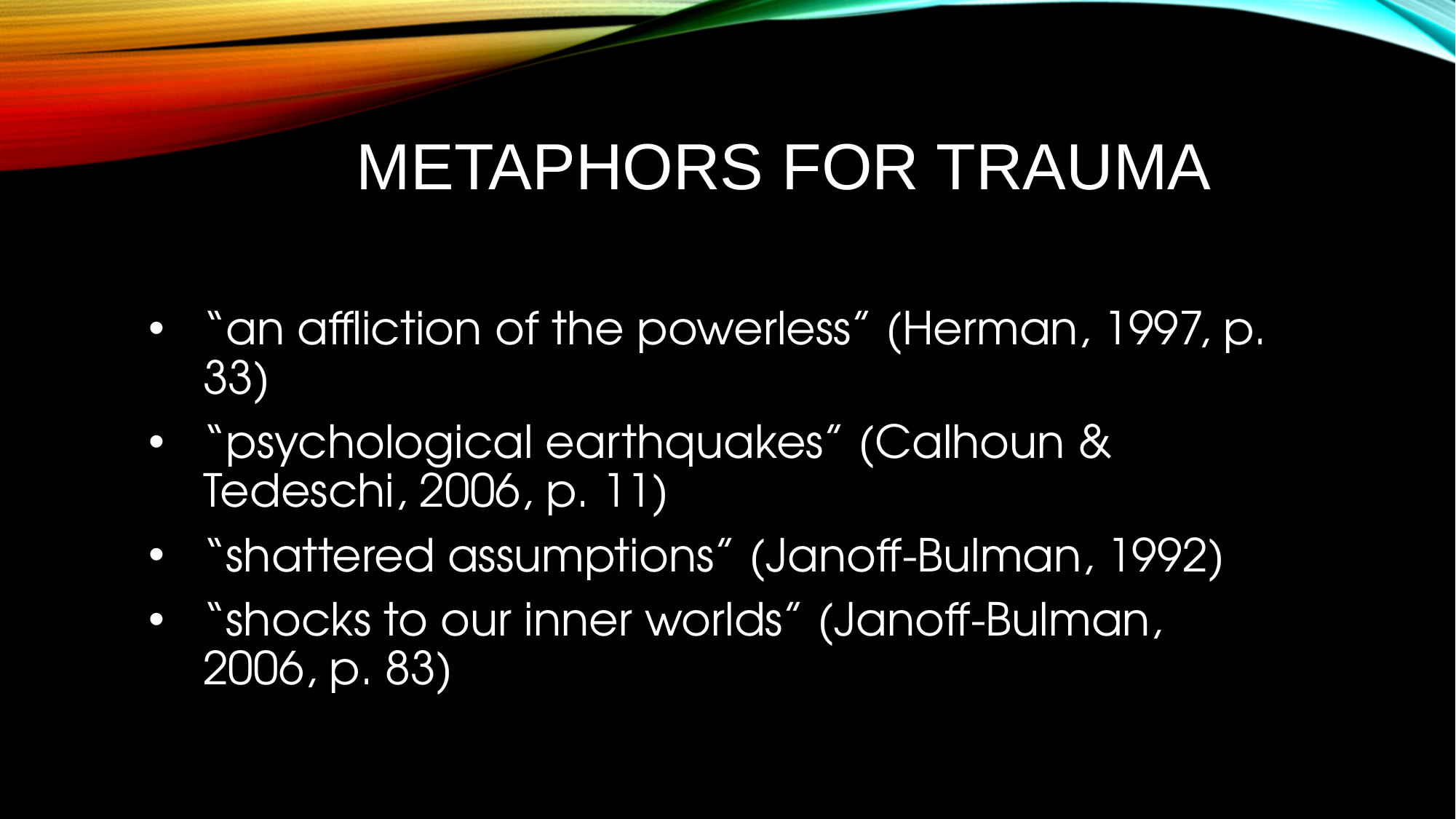

# Metaphors for Trauma
“an affliction of the powerless” (Herman, 1997, p. 33)
“psychological earthquakes” (Calhoun & Tedeschi, 2006, p. 11)
“shattered assumptions” (Janoff-Bulman, 1992)
“shocks to our inner worlds” (Janoff-Bulman, 2006, p. 83)